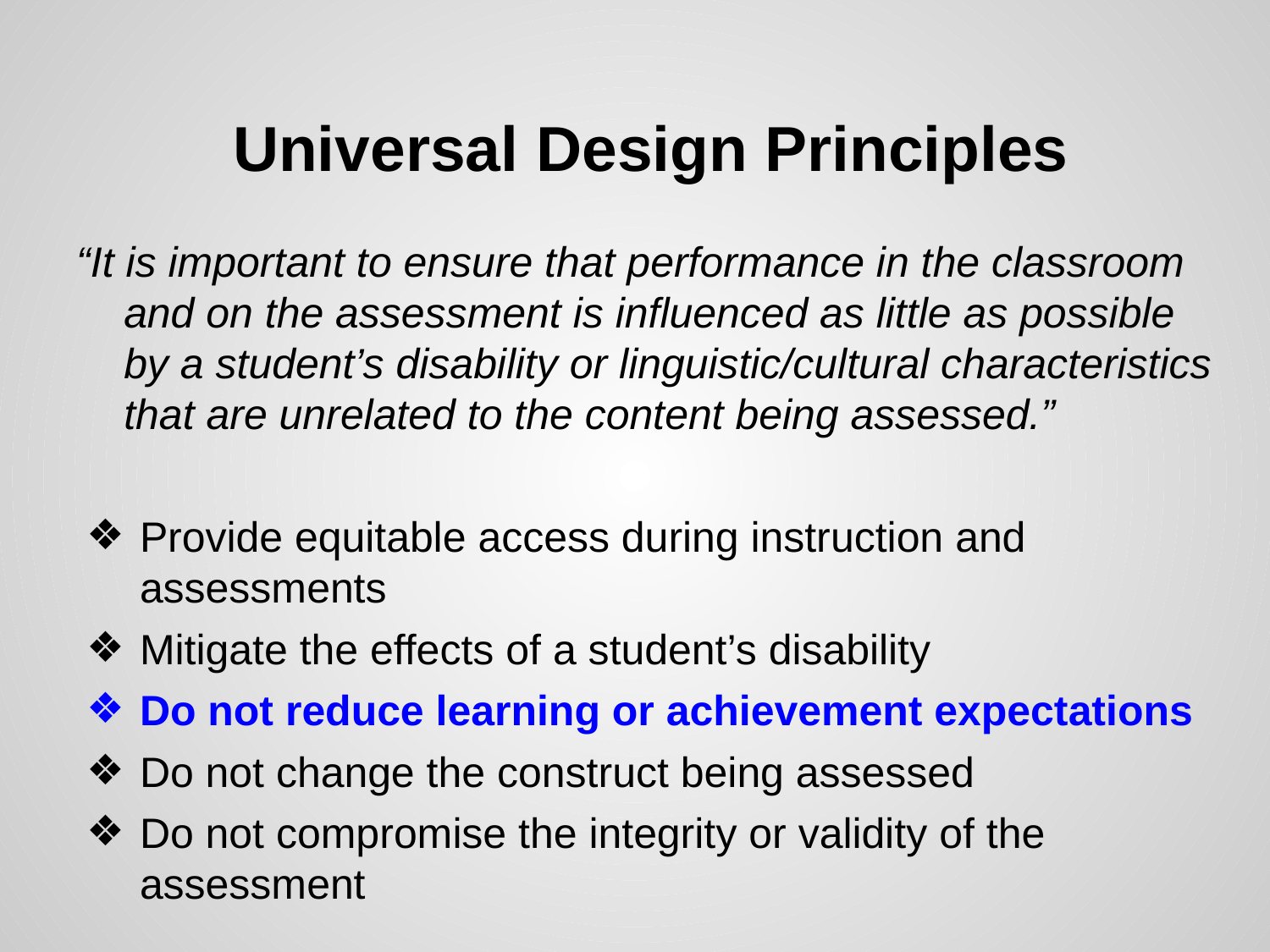

# Universal Design Principles
“It is important to ensure that performance in the classroom and on the assessment is influenced as little as possible by a student’s disability or linguistic/cultural characteristics that are unrelated to the content being assessed.”

Provide equitable access during instruction and assessments
Mitigate the effects of a student’s disability
Do not reduce learning or achievement expectations
Do not change the construct being assessed
Do not compromise the integrity or validity of the assessment